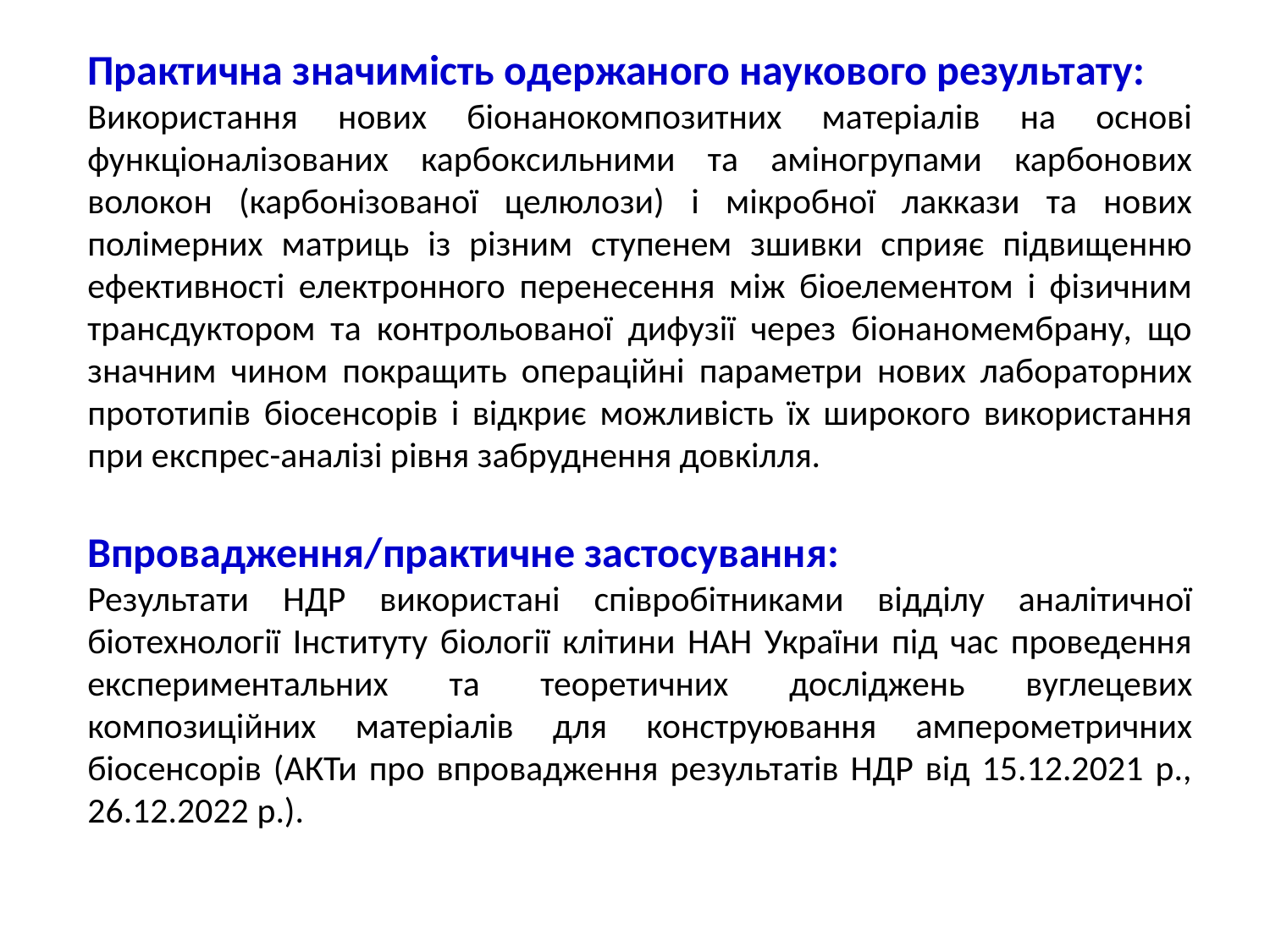

Практична значимість одержаного наукового результату:
Використання нових біонанокомпозитних матеріалів на основі функціоналізованих карбоксильними та аміногрупами карбонових волокон (карбонізованої целюлози) і мікробної лаккази та нових полімерних матриць із різним ступенем зшивки сприяє підвищенню ефективності електронного перенесення між біоелементом і фізичним трансдуктором та контрольованої дифузії через біонаномембрану, що значним чином покращить операційні параметри нових лабораторних прототипів біосенсорів і відкриє можливість їх широкого використання при експрес-аналізі рівня забруднення довкілля.

Впровадження/практичне застосування:
Результати НДР використані співробітниками відділу аналітичної біотехнології Інституту біології клітини НАН України під час проведення експериментальних та теоретичних досліджень вуглецевих композиційних матеріалів для конструювання амперометричних біосенсорів (АКТи про впровадження результатів НДР від 15.12.2021 р., 26.12.2022 р.).